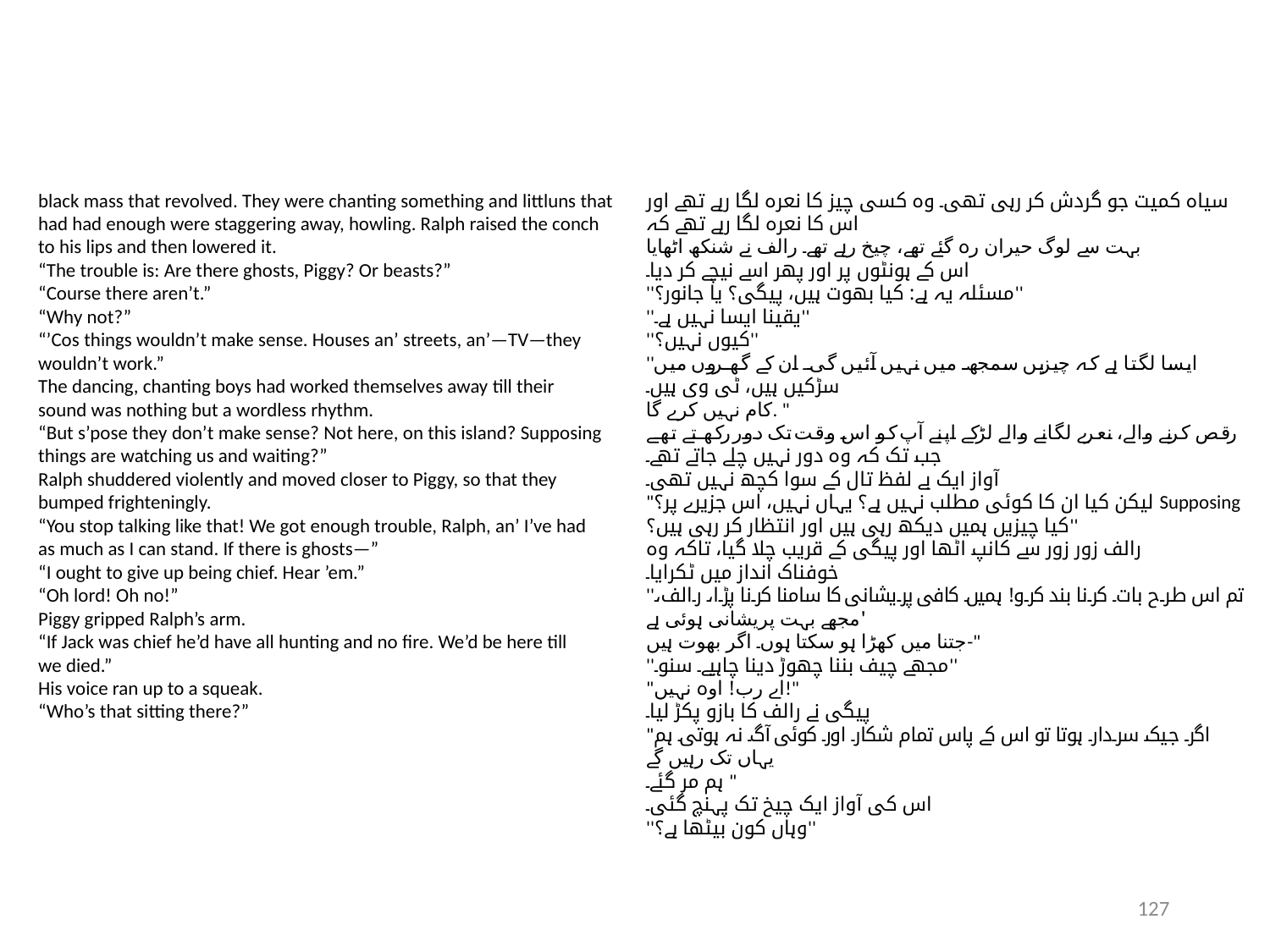

black mass that revolved. They were chanting something and littluns that
had had enough were staggering away, howling. Ralph raised the conch
to his lips and then lowered it.
“The trouble is: Are there ghosts, Piggy? Or beasts?”
“Course there aren’t.”
“Why not?”
“’Cos things wouldn’t make sense. Houses an’ streets, an’—TV—they
wouldn’t work.”
The dancing, chanting boys had worked themselves away till their
sound was nothing but a wordless rhythm.
“But s’pose they don’t make sense? Not here, on this island? Supposing
things are watching us and waiting?”
Ralph shuddered violently and moved closer to Piggy, so that they
bumped frighteningly.
“You stop talking like that! We got enough trouble, Ralph, an’ I’ve had
as much as I can stand. If there is ghosts—”
“I ought to give up being chief. Hear ’em.”
“Oh lord! Oh no!”
Piggy gripped Ralph’s arm.
“If Jack was chief he’d have all hunting and no fire. We’d be here till
we died.”
His voice ran up to a squeak.
“Who’s that sitting there?”
سیاہ کمیت جو گردش کر رہی تھی۔ وہ کسی چیز کا نعرہ لگا رہے تھے اور اس کا نعرہ لگا رہے تھے کہ
بہت سے لوگ حیران رہ گئے تھے، چیخ رہے تھے۔ رالف نے شنکھ اٹھایا
اس کے ہونٹوں پر اور پھر اسے نیچے کر دیا۔
''مسئلہ یہ ہے: کیا بھوت ہیں، پیگی؟ یا جانور؟''
''یقینا ایسا نہیں ہے۔''
''کیوں نہیں؟''
''ایسا لگتا ہے کہ چیزیں سمجھ میں نہیں آئیں گی۔ ان کے گھروں میں سڑکیں ہیں، ٹی وی ہیں۔
کام نہیں کرے گا. "
رقص کرنے والے، نعرے لگانے والے لڑکے اپنے آپ کو اس وقت تک دور رکھتے تھے جب تک کہ وہ دور نہیں چلے جاتے تھے۔
آواز ایک بے لفظ تال کے سوا کچھ نہیں تھی۔
"لیکن کیا ان کا کوئی مطلب نہیں ہے؟ یہاں نہیں، اس جزیرے پر؟ Supposing
کیا چیزیں ہمیں دیکھ رہی ہیں اور انتظار کر رہی ہیں؟''
رالف زور زور سے کانپ اٹھا اور پیگی کے قریب چلا گیا، تاکہ وہ
خوفناک انداز میں ٹکرایا۔
''تم اس طرح بات کرنا بند کرو! ہمیں کافی پریشانی کا سامنا کرنا پڑا، رالف، 'مجھے بہت پریشانی ہوئی ہے
جتنا میں کھڑا ہو سکتا ہوں۔ اگر بھوت ہیں-"
''مجھے چیف بننا چھوڑ دینا چاہیے۔ سنو۔''
"اے رب! اوہ نہیں!"
پیگی نے رالف کا بازو پکڑ لیا۔
"اگر جیک سردار ہوتا تو اس کے پاس تمام شکار اور کوئی آگ نہ ہوتی۔ ہم یہاں تک رہیں گے
ہم مر گئے۔ "
اس کی آواز ایک چیخ تک پہنچ گئی۔
''وہاں کون بیٹھا ہے؟''

127